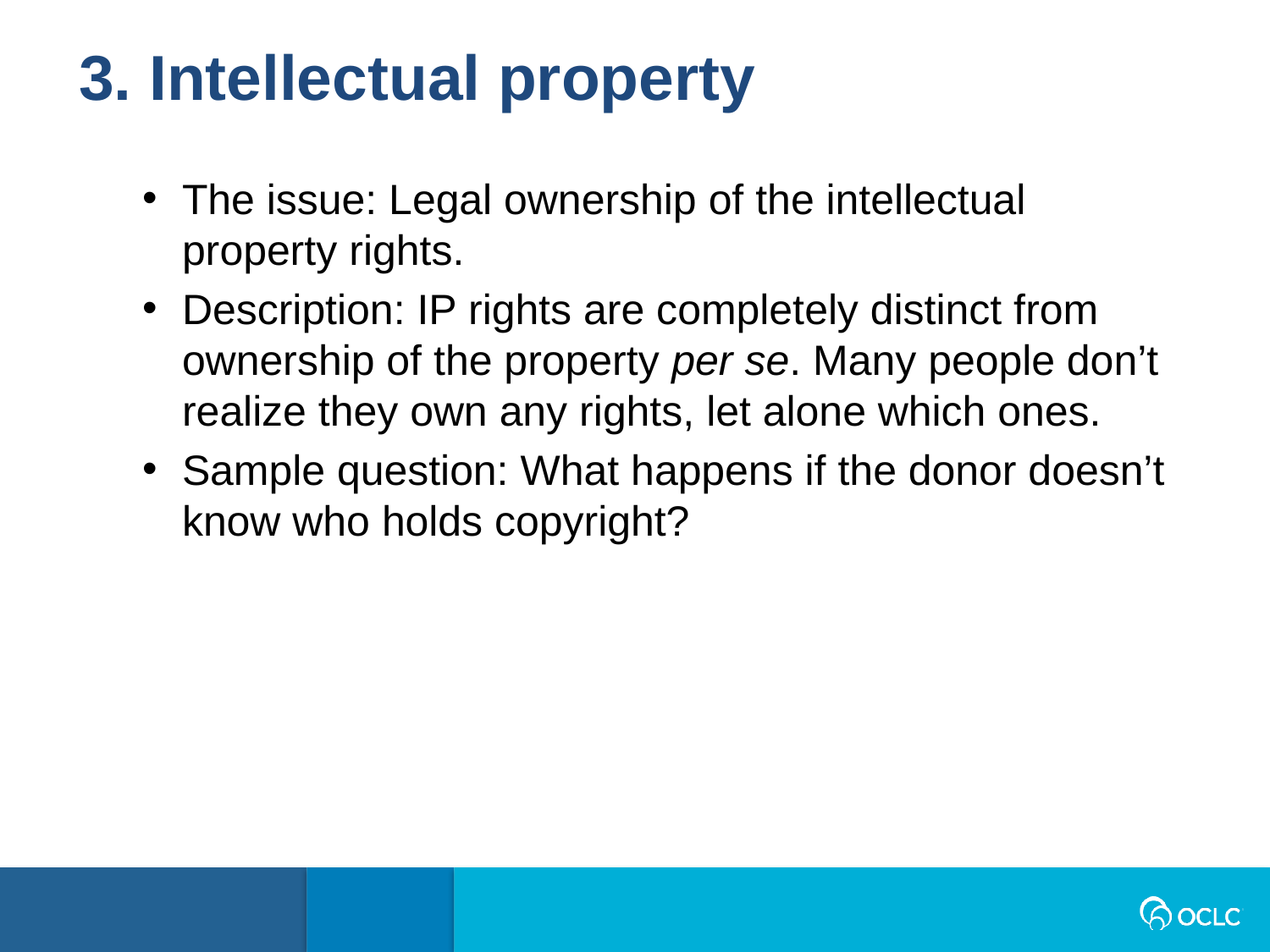

3. Intellectual property
The issue: Legal ownership of the intellectual property rights.
Description: IP rights are completely distinct from ownership of the property per se. Many people don’t realize they own any rights, let alone which ones.
Sample question: What happens if the donor doesn’t know who holds copyright?